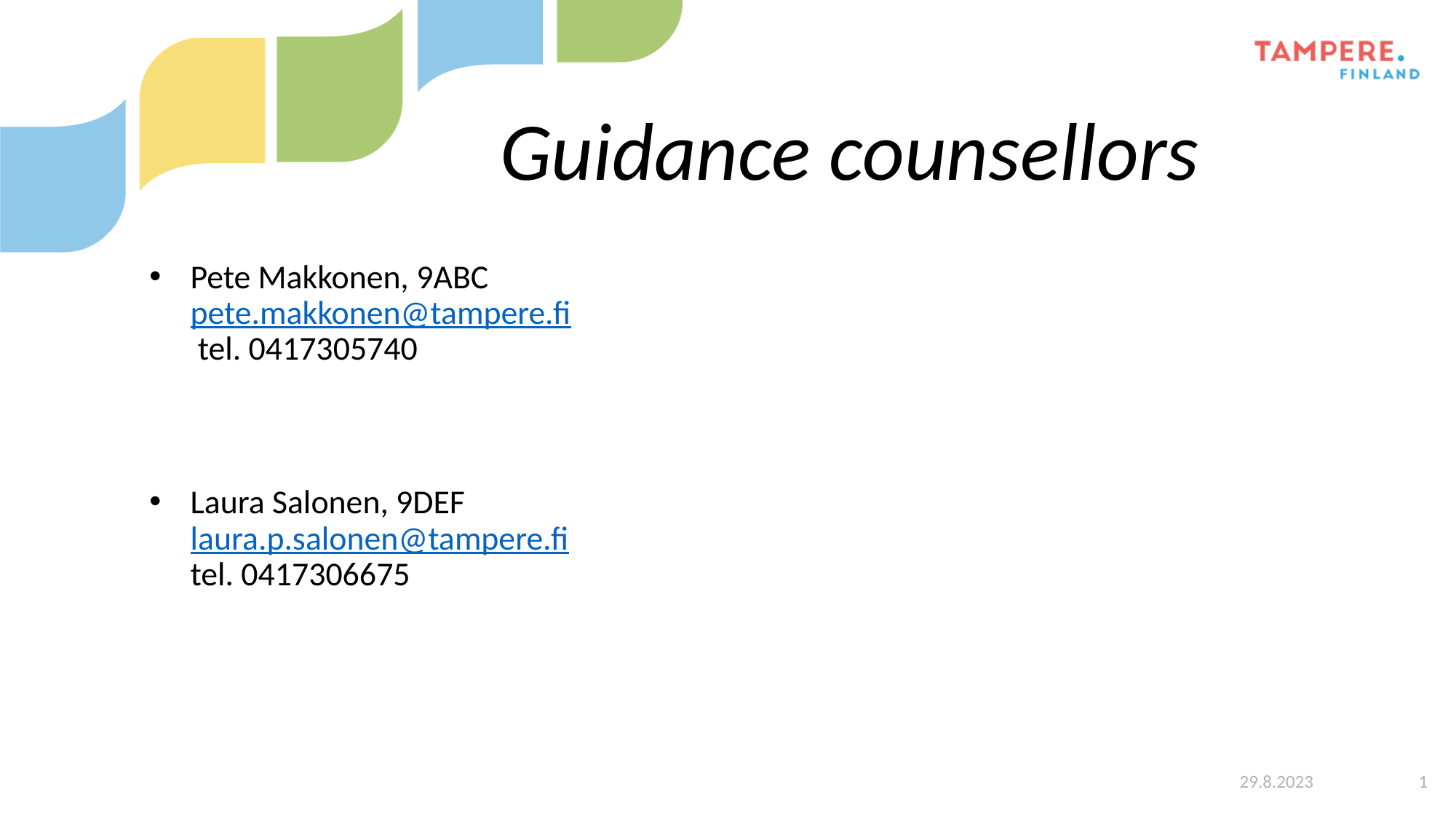

# Guidance counsellors
Pete Makkonen, 9ABC pete.makkonen@tampere.fi tel. 0417305740

Laura Salonen, 9DEF laura.p.salonen@tampere.fi tel. 0417306675

29.8.2023
1